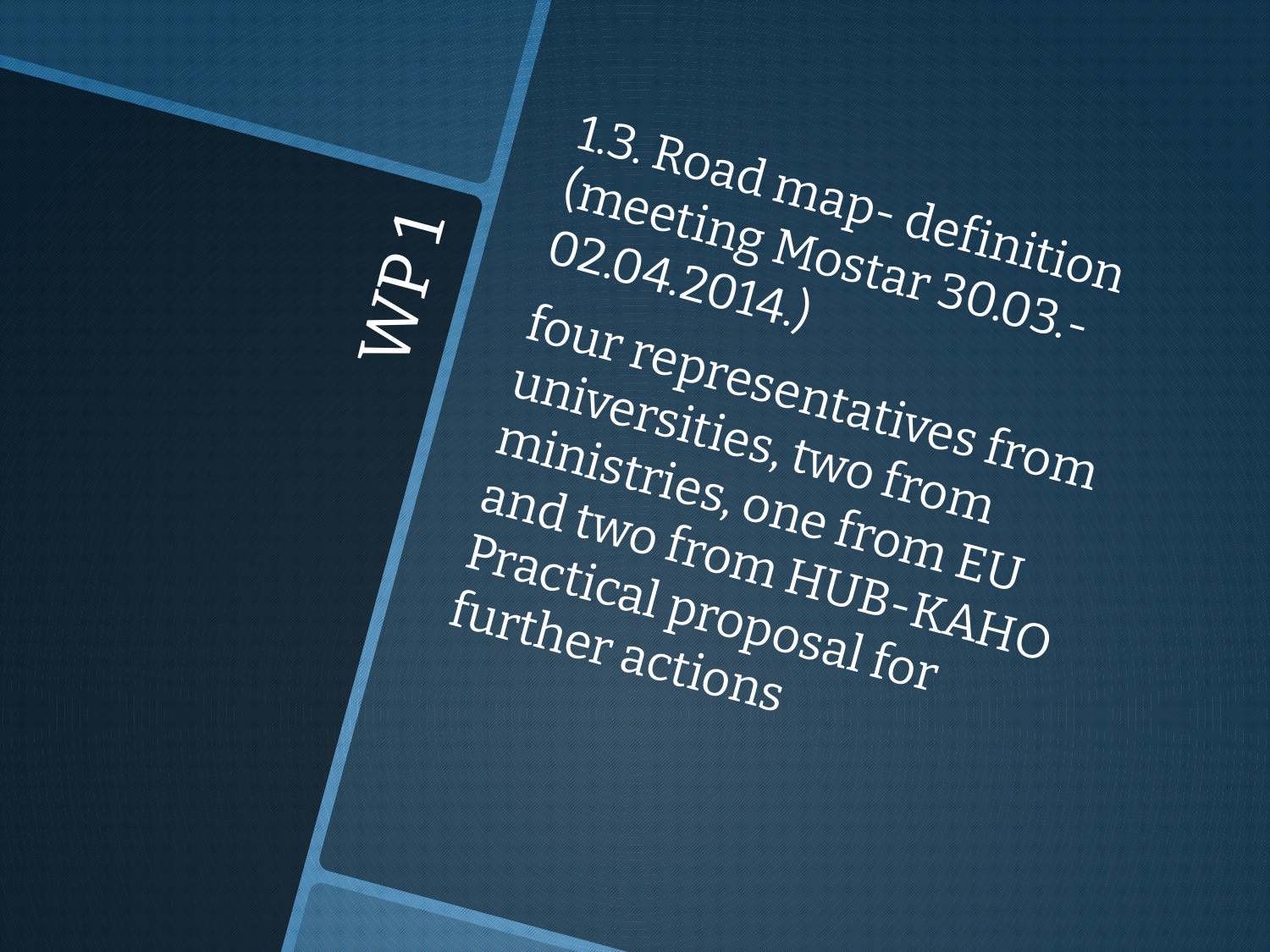

1.3. Road map- definition (meeting Mostar 30.03.-02.04.2014.)
four representatives from universities, two from ministries, one from EU and two from HUB-KAHO Practical proposal for further actions

# WP 1